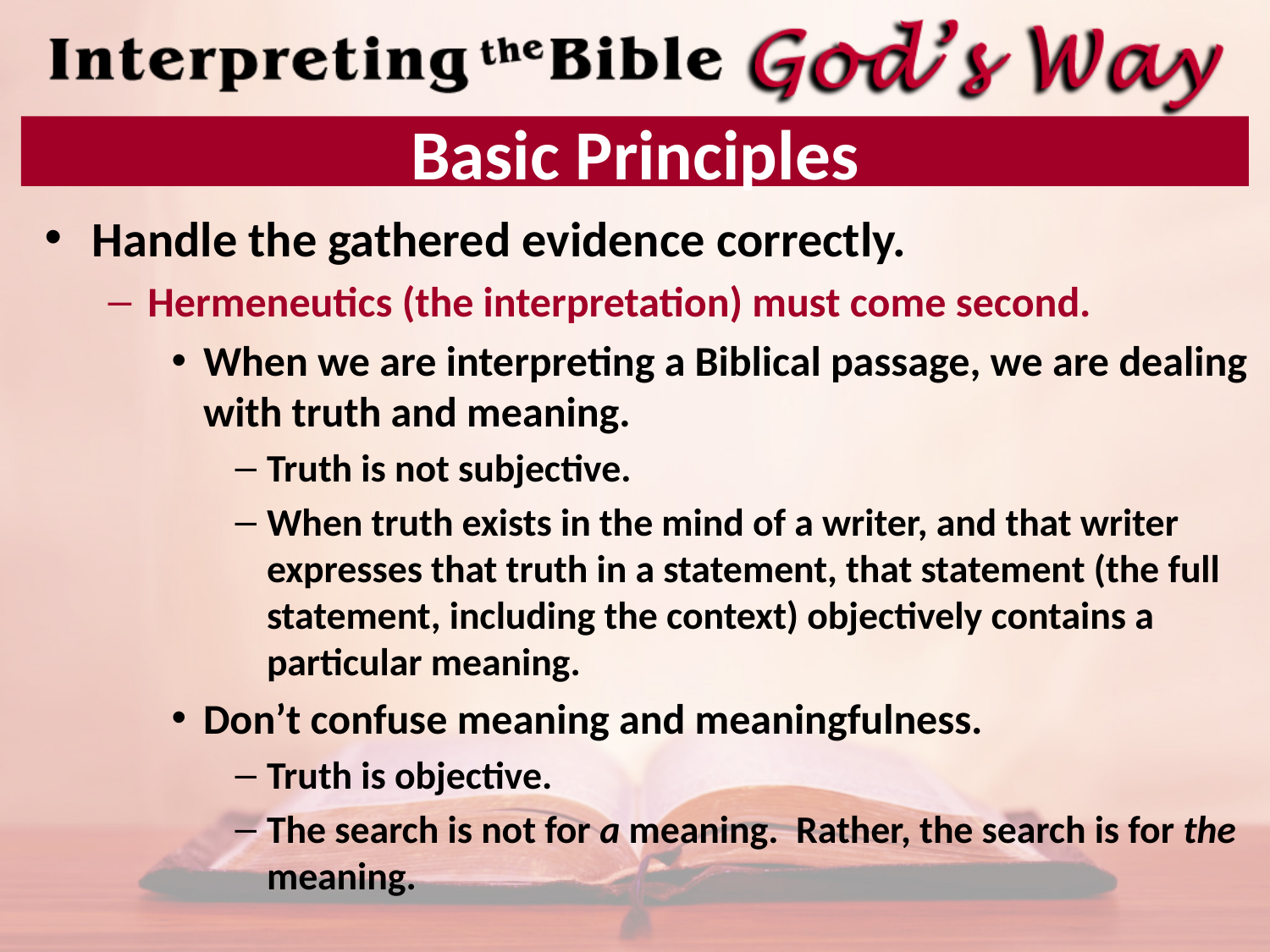

# Basic Principles
Handle the gathered evidence correctly.
Hermeneutics (the interpretation) must come second.
When we are interpreting a Biblical passage, we are dealing with truth and meaning.
Truth is not subjective.
When truth exists in the mind of a writer, and that writer expresses that truth in a statement, that statement (the full statement, including the context) objectively contains a particular meaning.
Don’t confuse meaning and meaningfulness.
Truth is objective.
The search is not for a meaning.  Rather, the search is for the meaning.